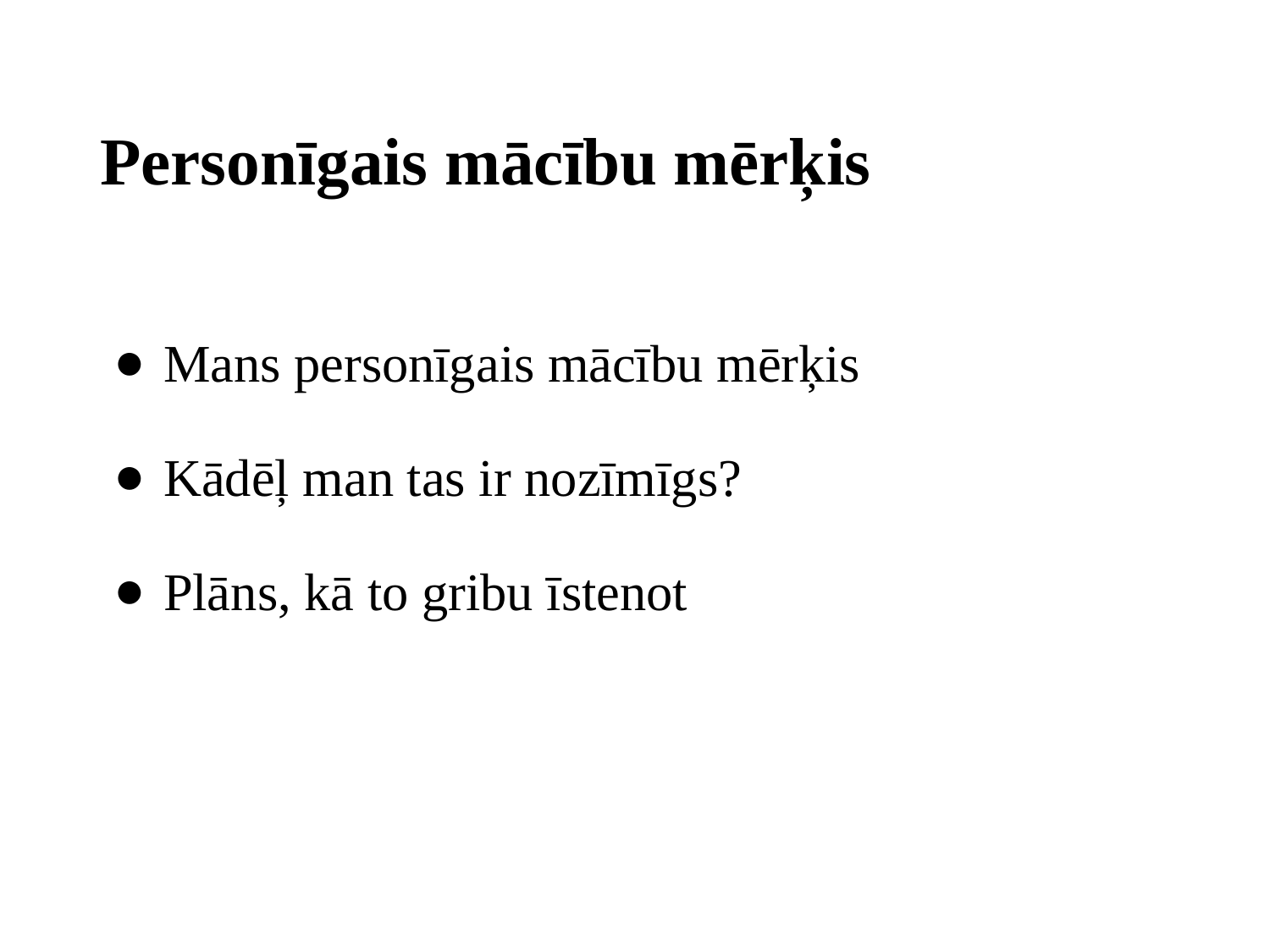

# Personīgais mācību mērķis

Mans personīgais mācību mērķis

Kādēļ man tas ir nozīmīgs?

Plāns, kā to gribu īstenot